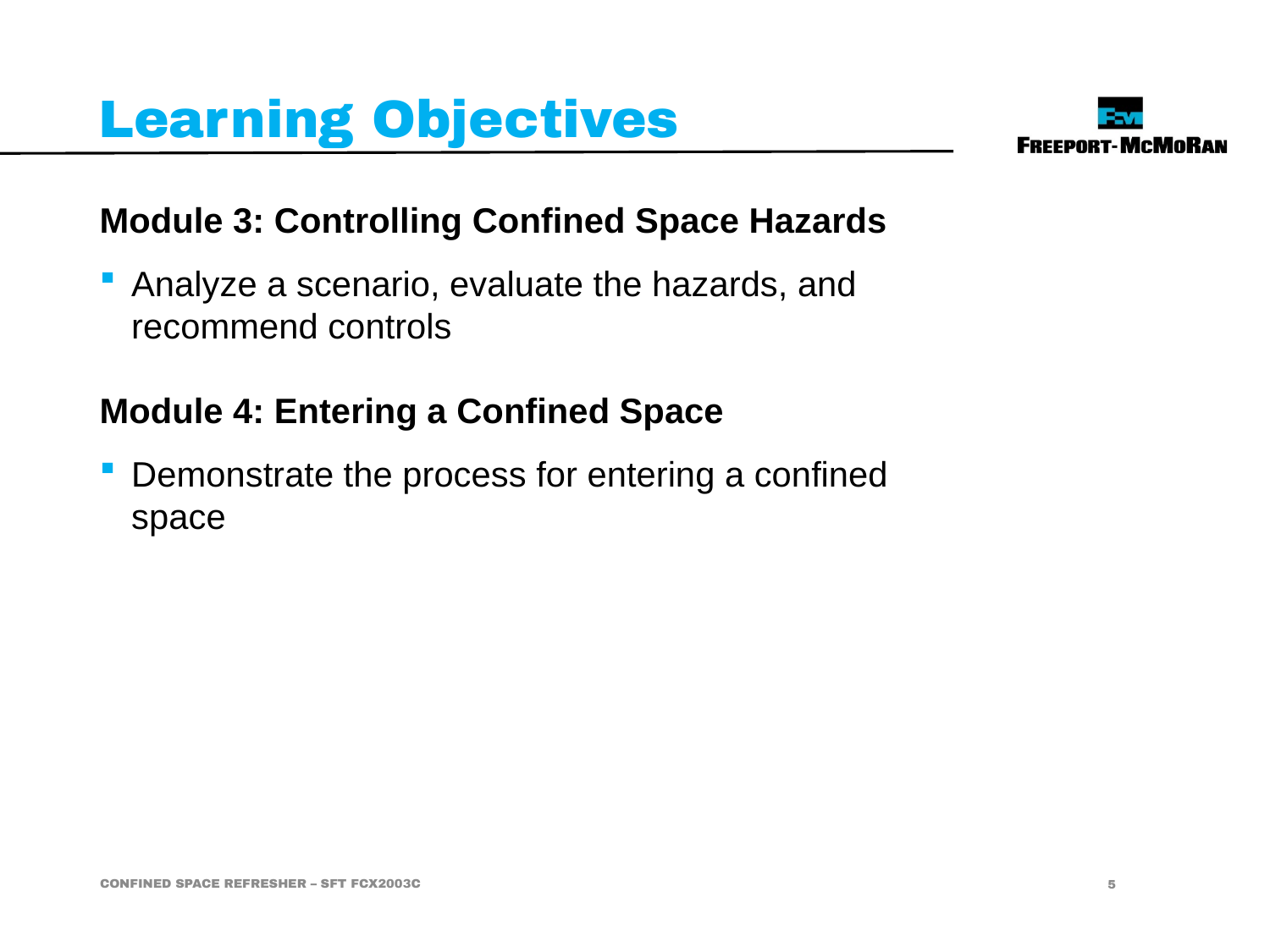

Learning Objectives
Module 3: Controlling Confined Space Hazards
Analyze a scenario, evaluate the hazards, and recommend controls
Module 4: Entering a Confined Space
Demonstrate the process for entering a confined space
CONFINED SPACE REFRESHER – SFT FCX2003C
5